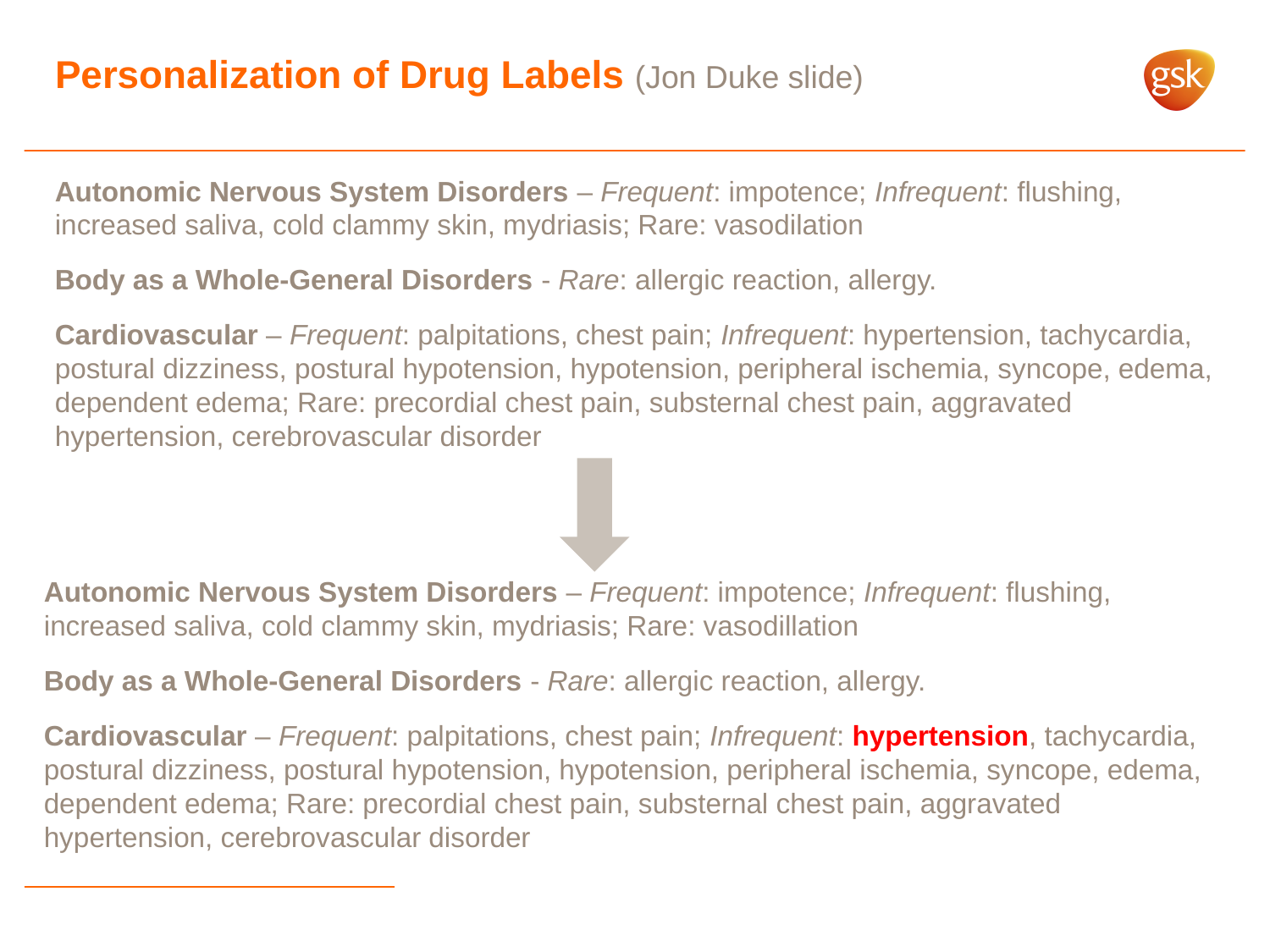

# Personalization of Drug Labels (Jon Duke slide)
Autonomic Nervous System Disorders – Frequent: impotence; Infrequent: flushing, increased saliva, cold clammy skin, mydriasis; Rare: vasodilation
Body as a Whole-General Disorders - Rare: allergic reaction, allergy.
Cardiovascular – Frequent: palpitations, chest pain; Infrequent: hypertension, tachycardia, postural dizziness, postural hypotension, hypotension, peripheral ischemia, syncope, edema, dependent edema; Rare: precordial chest pain, substernal chest pain, aggravated hypertension, cerebrovascular disorder

Autonomic Nervous System Disorders – Frequent: impotence; Infrequent: flushing, increased saliva, cold clammy skin, mydriasis; Rare: vasodillation
Body as a Whole-General Disorders - Rare: allergic reaction, allergy.
Cardiovascular – Frequent: palpitations, chest pain; Infrequent: hypertension, tachycardia, postural dizziness, postural hypotension, hypotension, peripheral ischemia, syncope, edema, dependent edema; Rare: precordial chest pain, substernal chest pain, aggravated hypertension, cerebrovascular disorder